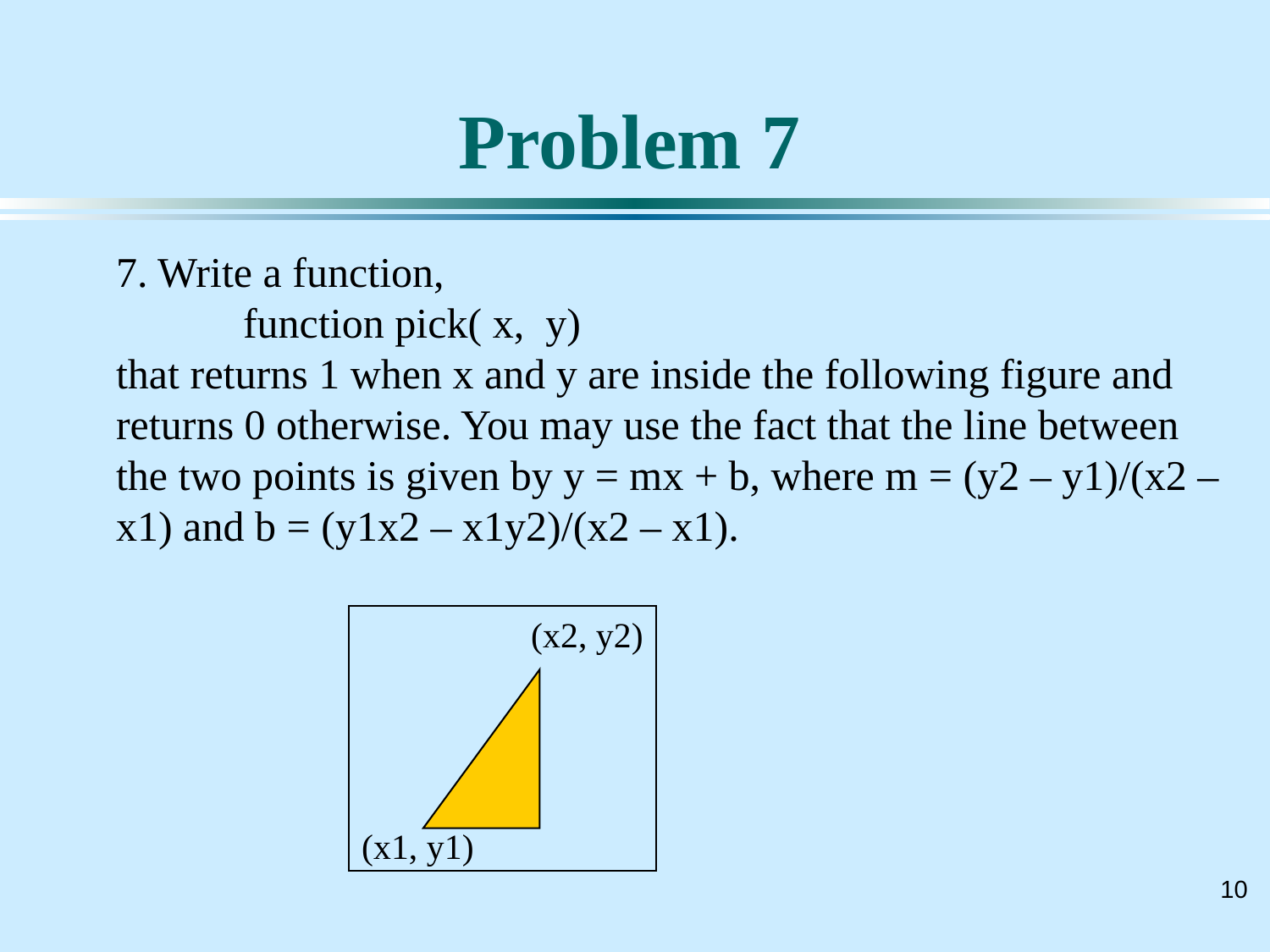

# Problem 7
7. Write a function,
	function pick( x,  y)
that returns 1 when x and y are inside the following figure and returns 0 otherwise. You may use the fact that the line between the two points is given by y = mx + b, where m = (y2 – y1)/(x2 – x1) and b = (y1x2 – x1y2)/(x2 – x1).

(x2, y2)

(x1, y1)